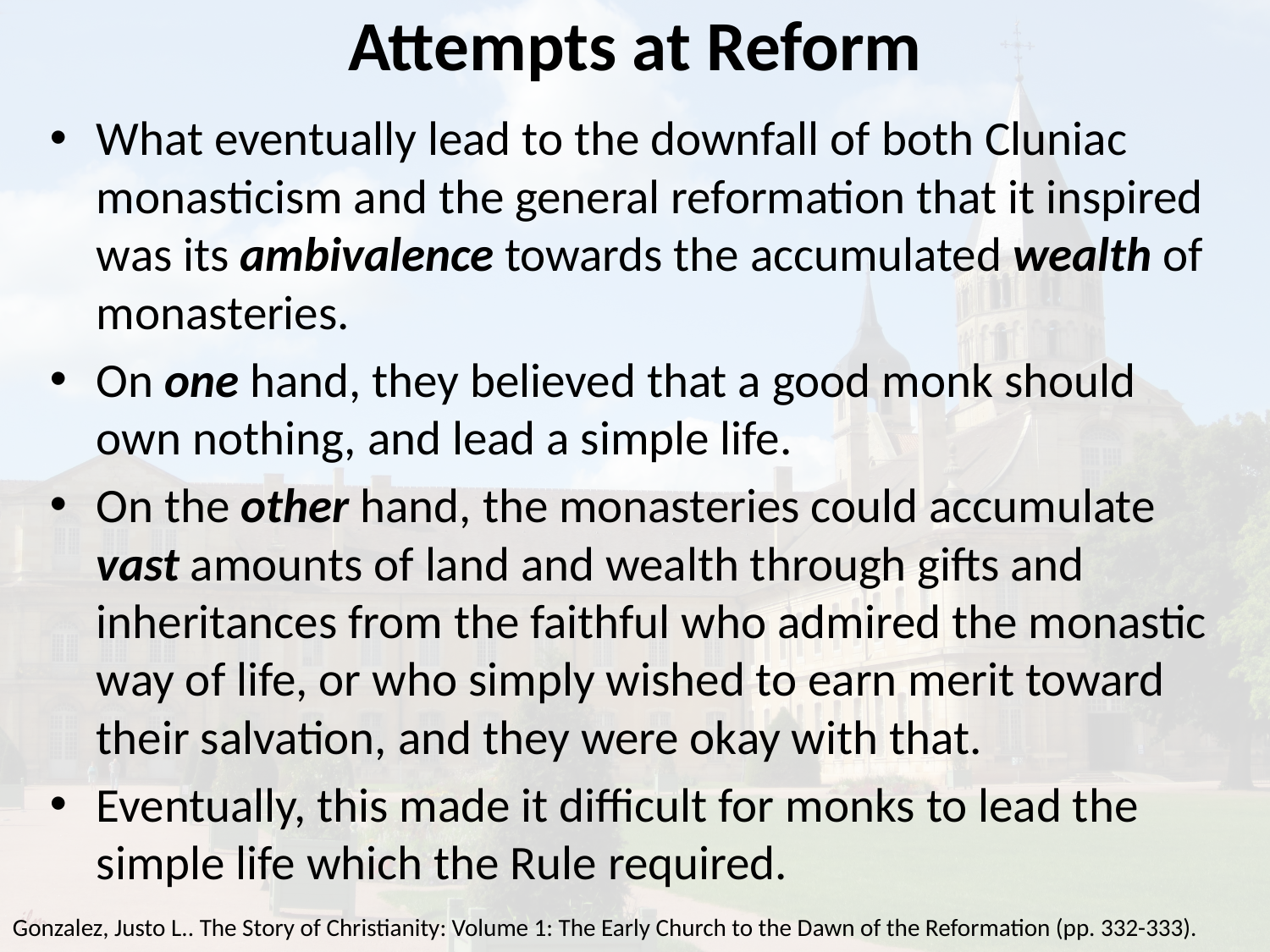

# Attempts at Reform
What eventually lead to the downfall of both Cluniac monasticism and the general reformation that it inspired was its ambivalence towards the accumulated wealth of monasteries.
On one hand, they believed that a good monk should own nothing, and lead a simple life.
On the other hand, the monasteries could accumulate vast amounts of land and wealth through gifts and inheritances from the faithful who admired the monastic way of life, or who simply wished to earn merit toward their salvation, and they were okay with that.
Eventually, this made it difficult for monks to lead the simple life which the Rule required.
Gonzalez, Justo L.. The Story of Christianity: Volume 1: The Early Church to the Dawn of the Reformation (pp. 332-333).